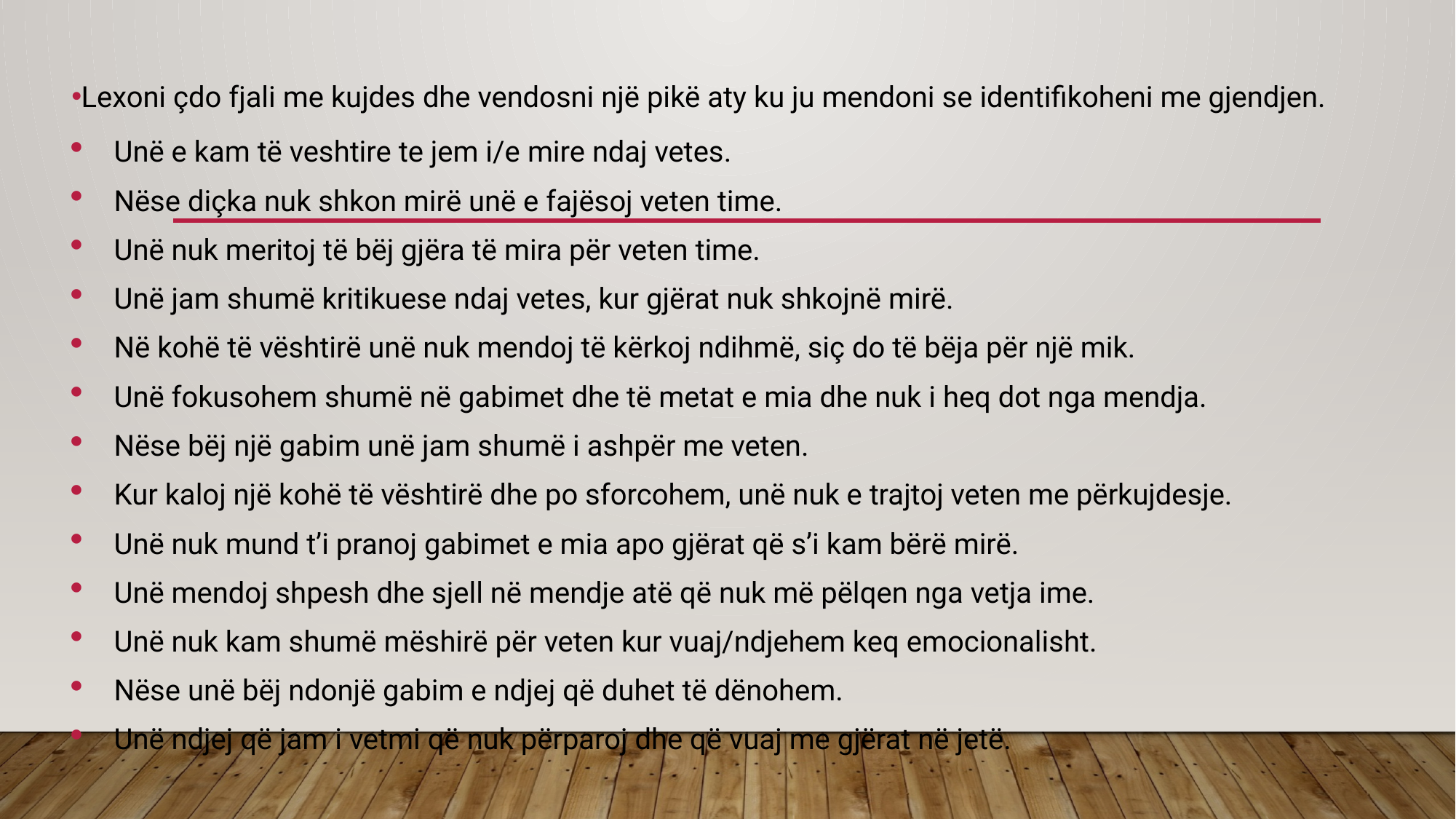

#
Lexoni çdo fjali me kujdes dhe vendosni një pikë aty ku ju mendoni se identifikoheni me gjendjen.
Unë e kam të veshtire te jem i/e mire ndaj vetes.
Nëse diçka nuk shkon mirë unë e fajësoj veten time.
Unë nuk meritoj të bëj gjëra të mira për veten time.
Unë jam shumë kritikuese ndaj vetes, kur gjërat nuk shkojnë mirë.
Në kohë të vështirë unë nuk mendoj të kërkoj ndihmë, siç do të bëja për një mik.
Unë fokusohem shumë në gabimet dhe të metat e mia dhe nuk i heq dot nga mendja.
Nëse bëj një gabim unë jam shumë i ashpër me veten.
Kur kaloj një kohë të vështirë dhe po sforcohem, unë nuk e trajtoj veten me përkujdesje.
Unë nuk mund t’i pranoj gabimet e mia apo gjërat që s’i kam bërë mirë.
Unë mendoj shpesh dhe sjell në mendje atë që nuk më pëlqen nga vetja ime.
Unë nuk kam shumë mëshirë për veten kur vuaj/ndjehem keq emocionalisht.
Nëse unë bëj ndonjë gabim e ndjej që duhet të dënohem.
Unë ndjej që jam i vetmi që nuk përparoj dhe që vuaj me gjërat në jetë.